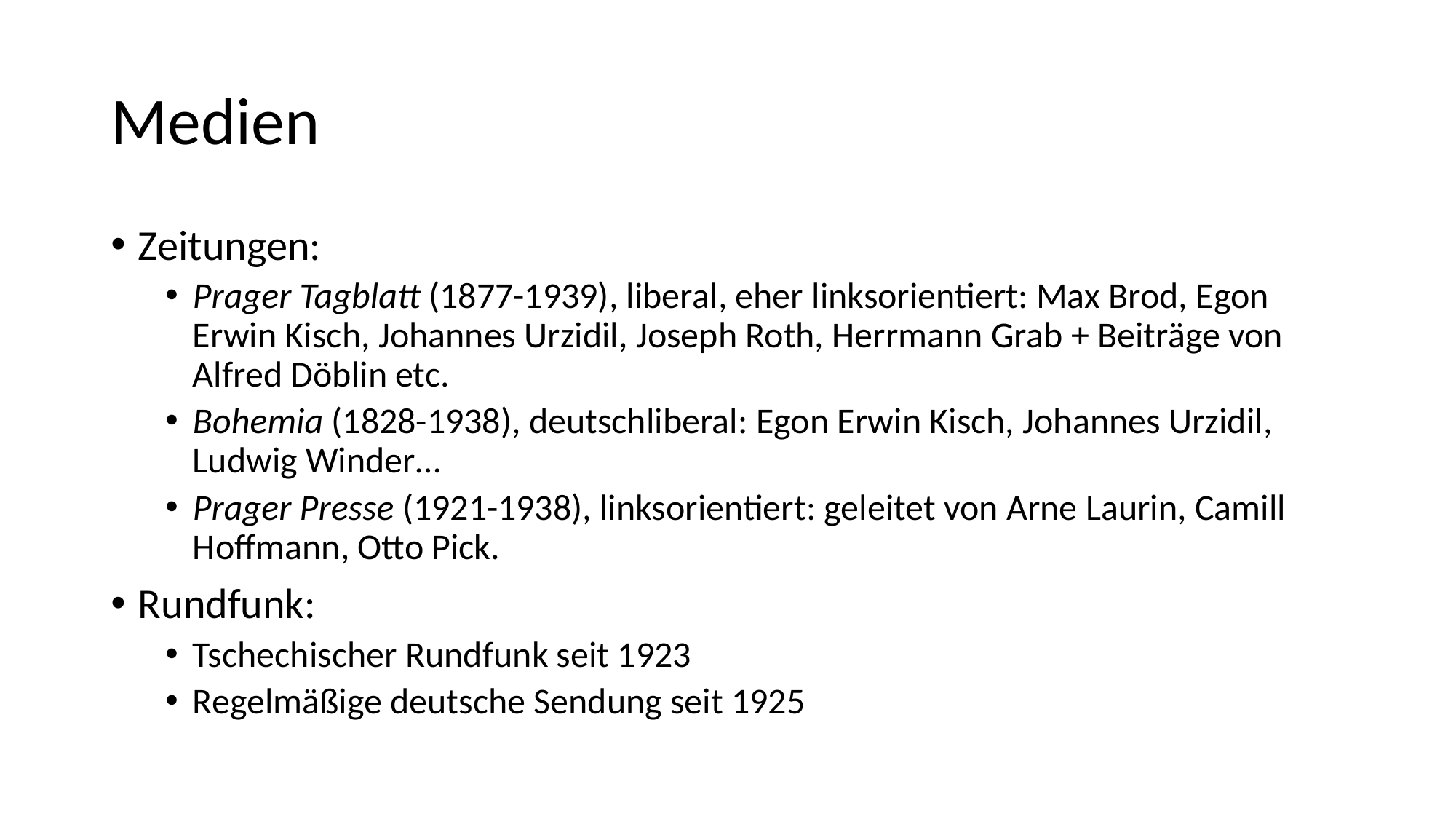

# Medien
Zeitungen:
Prager Tagblatt (1877-1939), liberal, eher linksorientiert: Max Brod, Egon Erwin Kisch, Johannes Urzidil, Joseph Roth, Herrmann Grab + Beiträge von Alfred Döblin etc.
Bohemia (1828-1938), deutschliberal: Egon Erwin Kisch, Johannes Urzidil, Ludwig Winder…
Prager Presse (1921-1938), linksorientiert: geleitet von Arne Laurin, Camill Hoffmann, Otto Pick.
Rundfunk:
Tschechischer Rundfunk seit 1923
Regelmäßige deutsche Sendung seit 1925